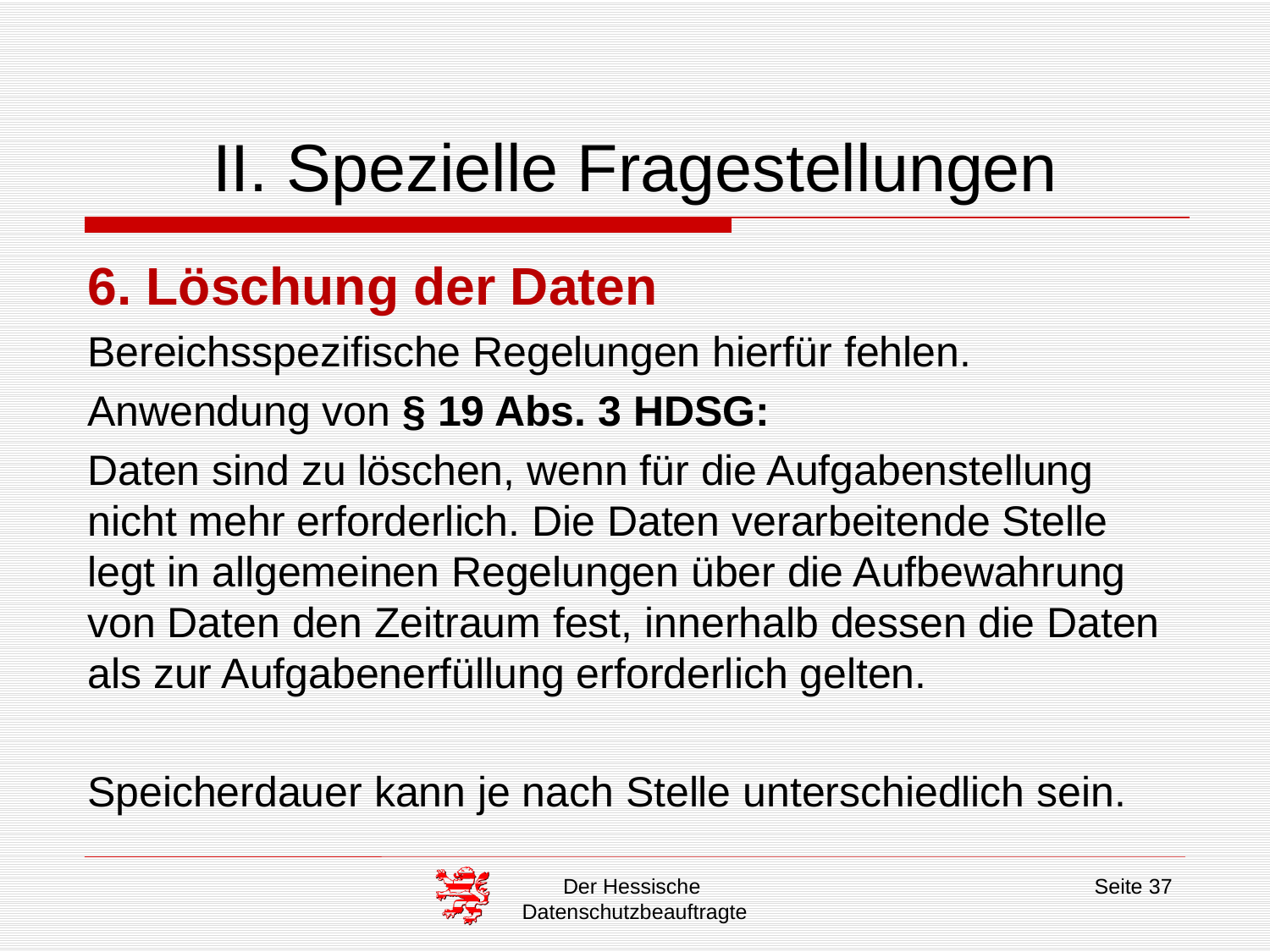

# II. Spezielle Fragestellungen
6. Löschung der Daten
Bereichsspezifische Regelungen hierfür fehlen.
Anwendung von § 19 Abs. 3 HDSG:
Daten sind zu löschen, wenn für die Aufgabenstellung nicht mehr erforderlich. Die Daten verarbeitende Stelle legt in allgemeinen Regelungen über die Aufbewahrung von Daten den Zeitraum fest, innerhalb dessen die Daten als zur Aufgabenerfüllung erforderlich gelten.

Speicherdauer kann je nach Stelle unterschiedlich sein.
Der Hessische
Datenschutzbeauftragte
Seite 37